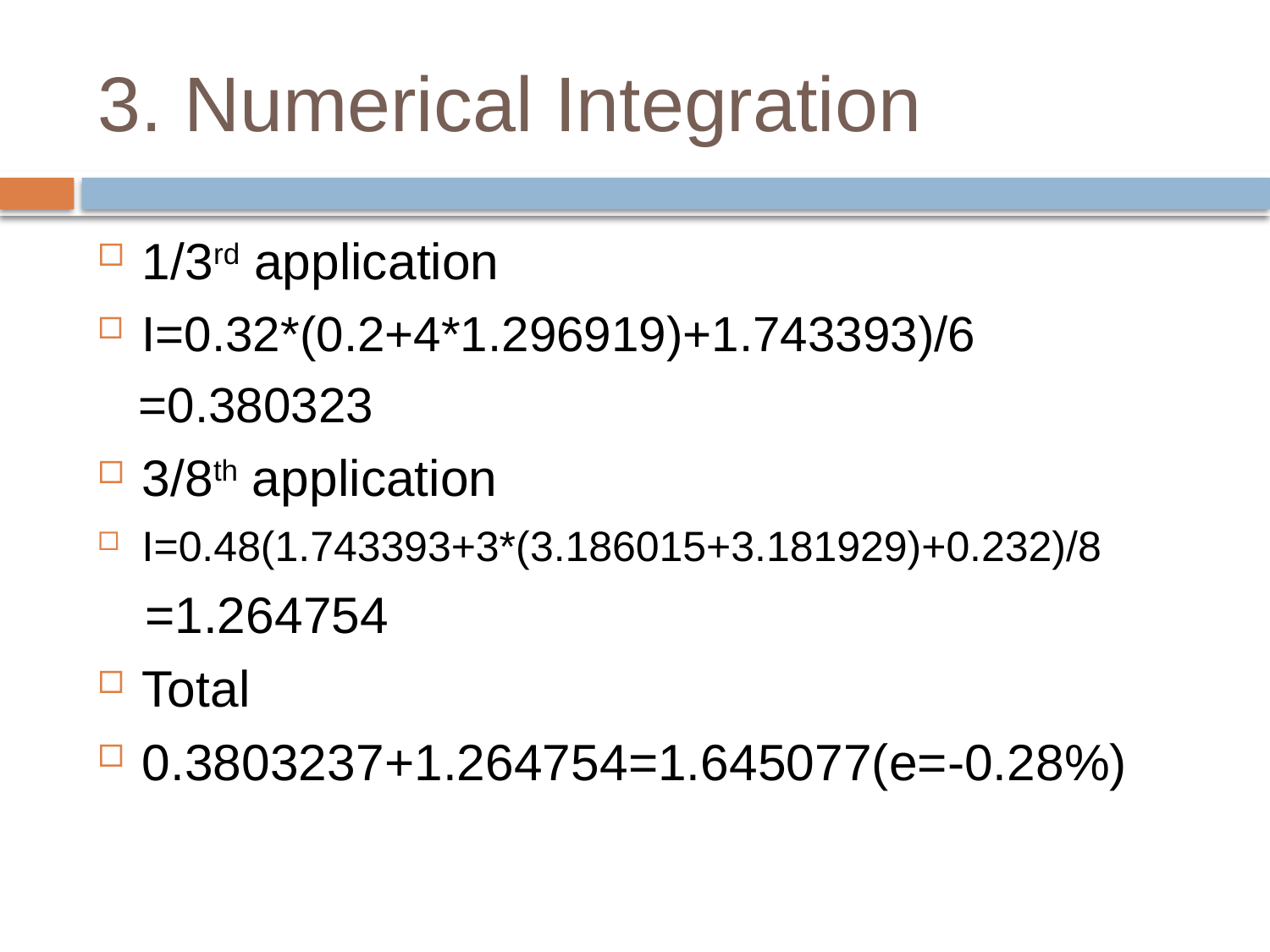

# 3. Numerical Integration
1/3rd application
I=0.32*(0.2+4*1.296919)+1.743393)/6
   =0.380323
3/8th application
I=0.48(1.743393+3*(3.186015+3.181929)+0.232)/8
    =1.264754
Total
0.3803237+1.264754=1.645077(e=-0.28%)